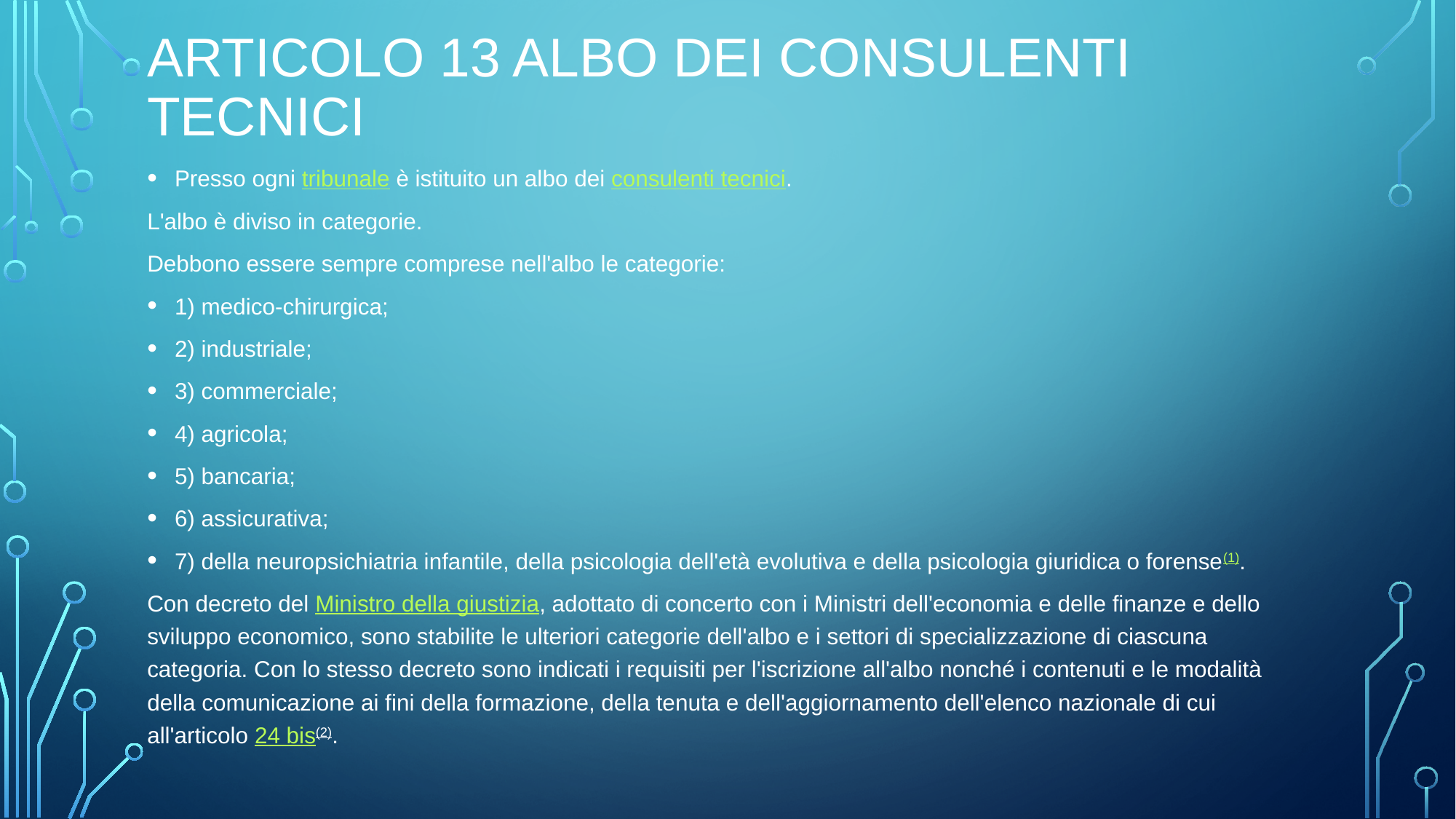

# Articolo 13 Albo dei consulenti tecnici
Presso ogni tribunale è istituito un albo dei consulenti tecnici.
L'albo è diviso in categorie.
Debbono essere sempre comprese nell'albo le categorie:
1) medico-chirurgica;
2) industriale;
3) commerciale;
4) agricola;
5) bancaria;
6) assicurativa;
7) della neuropsichiatria infantile, della psicologia dell'età evolutiva e della psicologia giuridica o forense(1).
Con decreto del Ministro della giustizia, adottato di concerto con i Ministri dell'economia e delle finanze e dello sviluppo economico, sono stabilite le ulteriori categorie dell'albo e i settori di specializzazione di ciascuna categoria. Con lo stesso decreto sono indicati i requisiti per l'iscrizione all'albo nonché i contenuti e le modalità della comunicazione ai fini della formazione, della tenuta e dell'aggiornamento dell'elenco nazionale di cui all'articolo 24 bis(2).